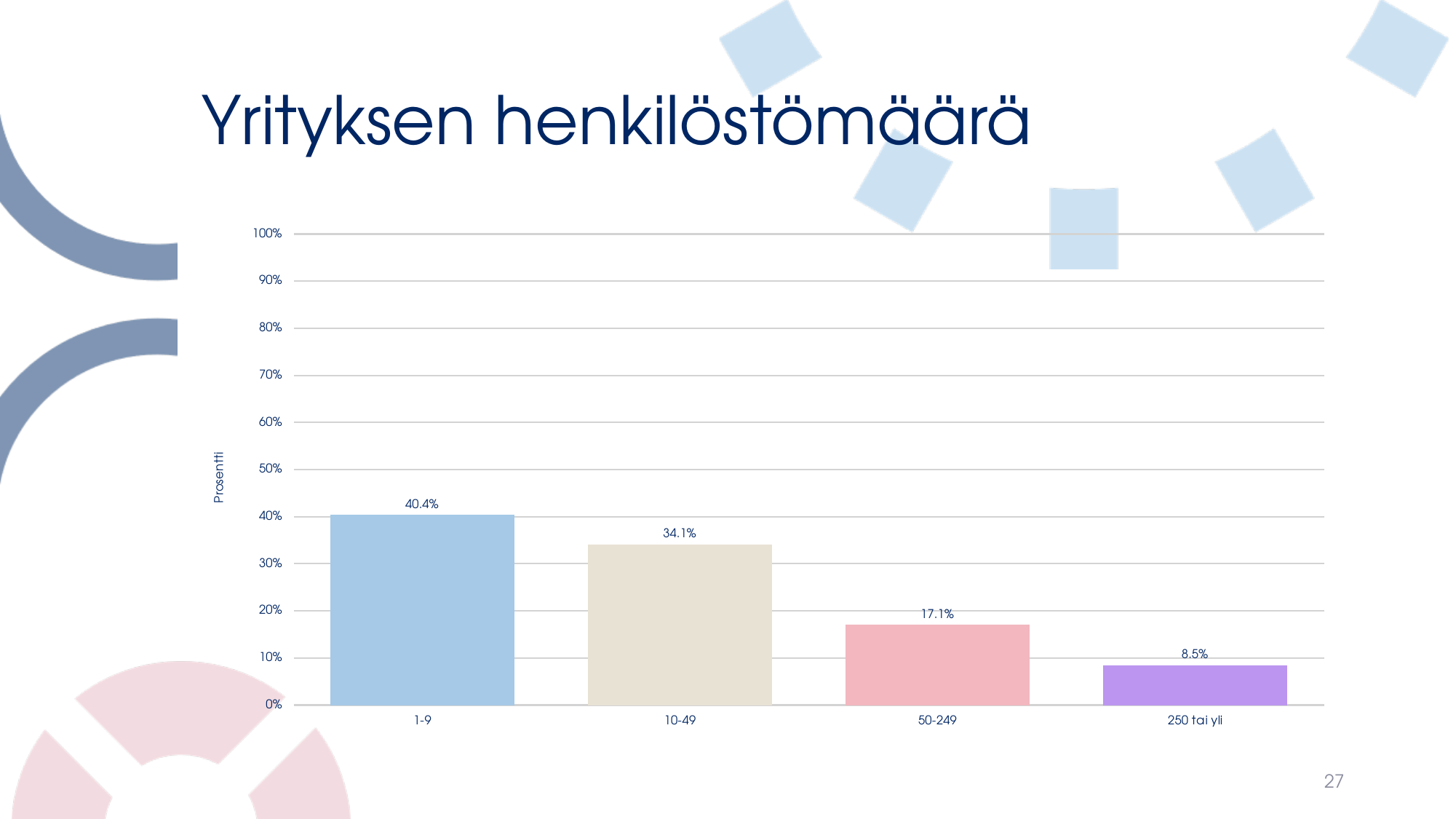

# Yrityksen henkilöstömäärä

### Chart

| Category | Yrityksen henkilöstömäärä |
|---|---|
| 1-9 | 0.40354147250698974 |
| 10-49 | 0.34109972041006525 |
| 50-249 | 0.17054986020503263 |
| 250 tai yli | 0.08480894687791239 |
27